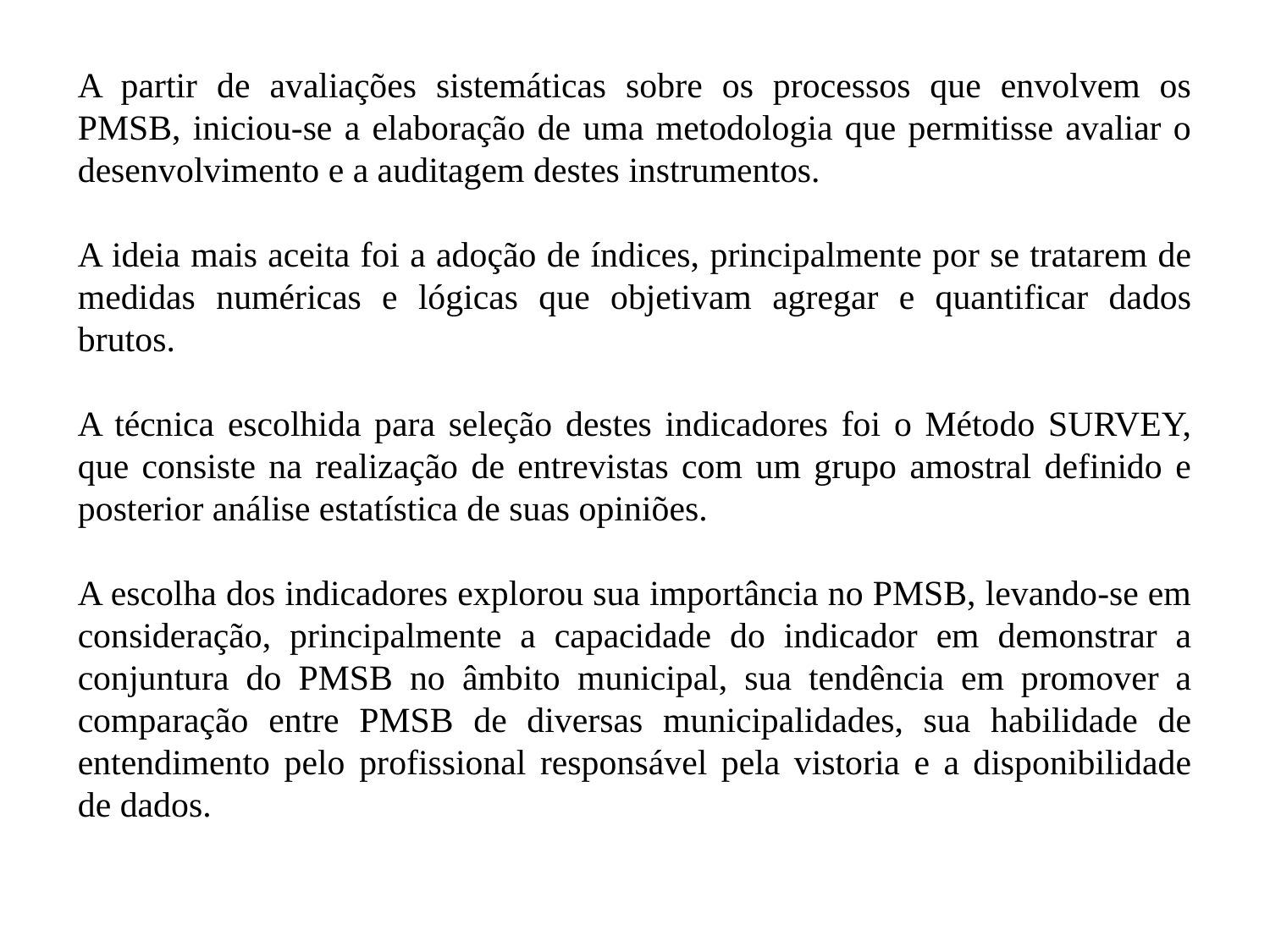

A partir de avaliações sistemáticas sobre os processos que envolvem os PMSB, iniciou-se a elaboração de uma metodologia que permitisse avaliar o desenvolvimento e a auditagem destes instrumentos.

A ideia mais aceita foi a adoção de índices, principalmente por se tratarem de medidas numéricas e lógicas que objetivam agregar e quantificar dados brutos.

A técnica escolhida para seleção destes indicadores foi o Método SURVEY, que consiste na realização de entrevistas com um grupo amostral definido e posterior análise estatística de suas opiniões.

A escolha dos indicadores explorou sua importância no PMSB, levando-se em consideração, principalmente a capacidade do indicador em demonstrar a conjuntura do PMSB no âmbito municipal, sua tendência em promover a comparação entre PMSB de diversas municipalidades, sua habilidade de entendimento pelo profissional responsável pela vistoria e a disponibilidade de dados.